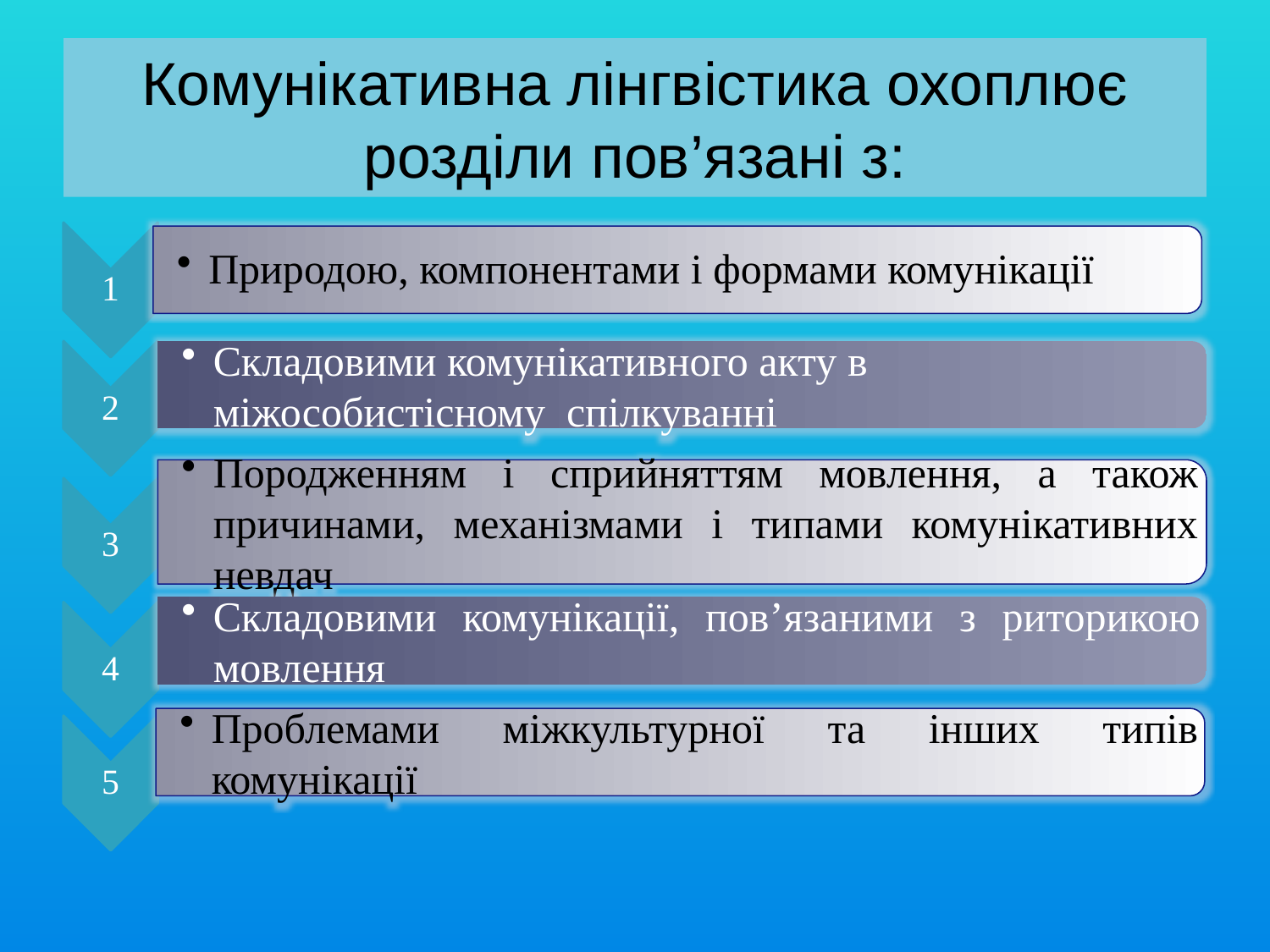

# Комунікативна лінгвістика охоплює розділи пов’язані з:
1
Природою, компонентами і формами комунікації
2
Складовими комунікативного акту в міжособистісному  спілкуванні
3
Породженням і сприйняттям мовлення, а також причинами, механізмами і типами комунікативних невдач
4
Складовими комунікації, пов’язаними з риторикою мовлення
5
Проблемами міжкультурної та інших типів комунікації